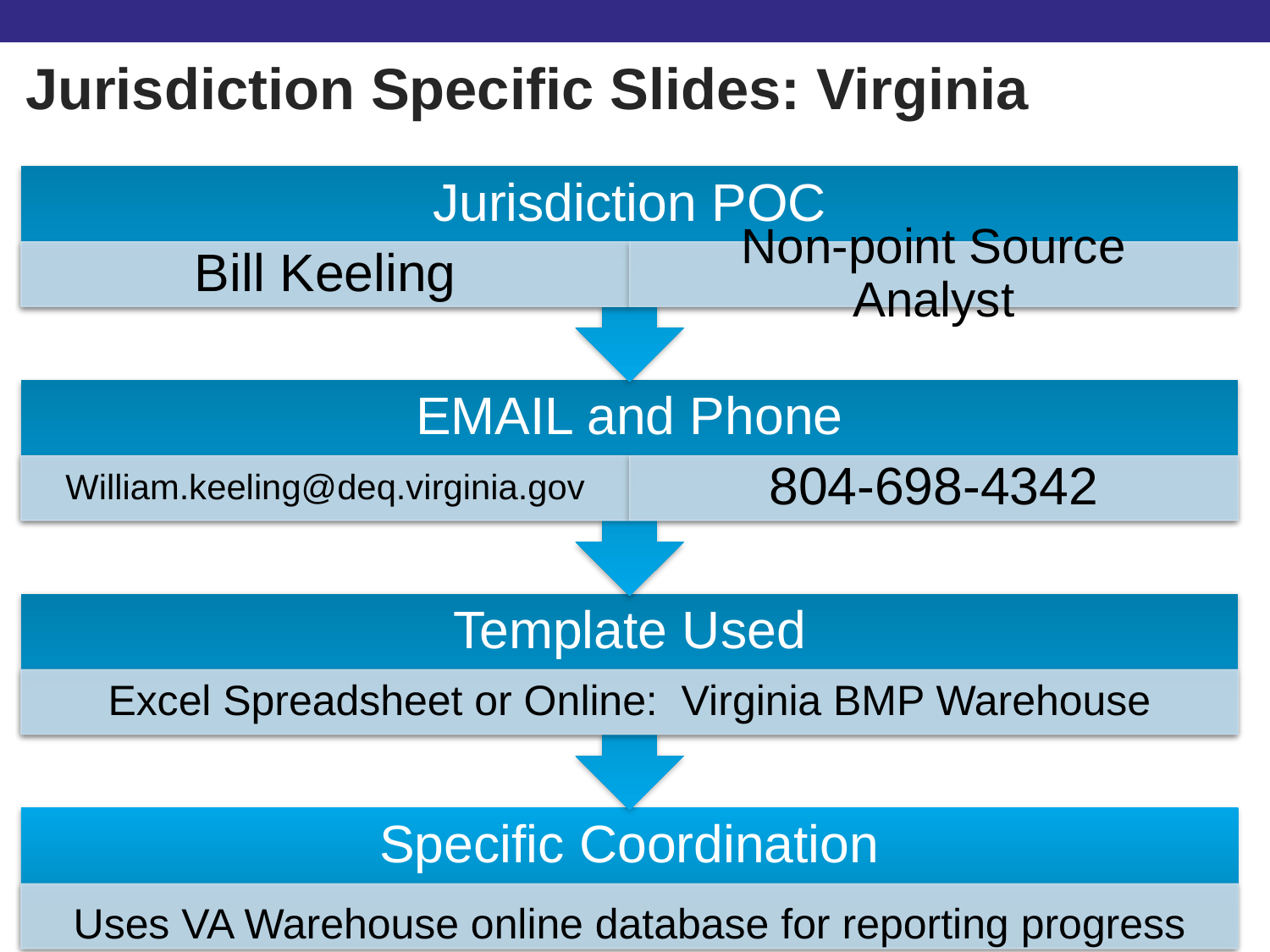

# Jurisdiction Specific Slides: Virginia

Jurisdiction POC

Bill Keeling

Non-point Source Analyst

EMAIL and Phone

William.keeling@deq.virginia.gov

804-698-4342

Template Used

Excel Spreadsheet or Online:  Virginia BMP Warehouse

Specific Coordination

Uses VA Warehouse online database for reporting progress

23